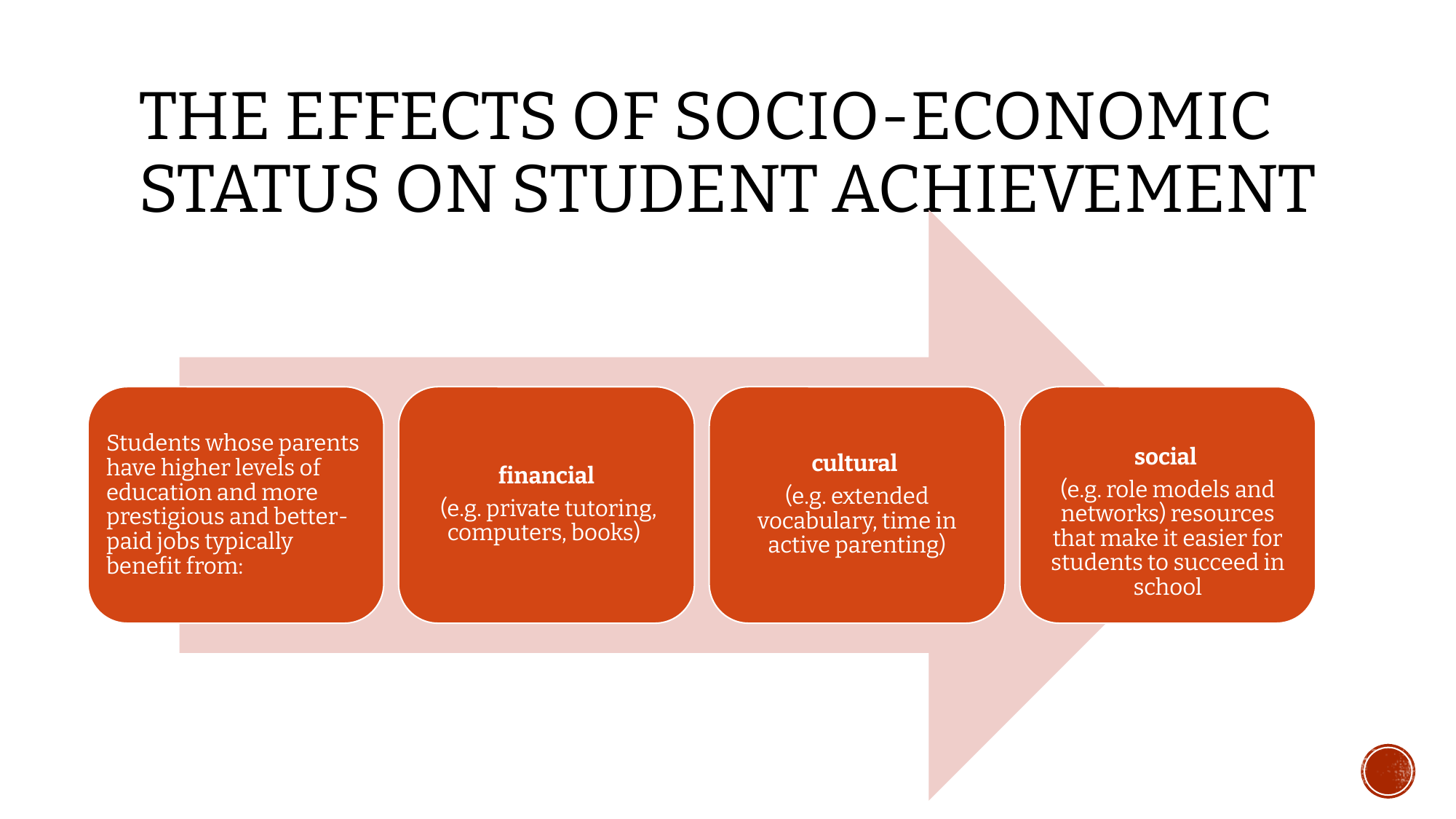

# THE EFFECTS OF SOCIO-ECONOMIC STATUS ON STUDENT ACHIEVEMENT

Students whose parents have higher levels of education and more prestigious and better-paid jobs typically benefit from:
financial
 (e.g. private tutoring, computers, books)
cultural
(e.g. extended vocabulary, time in active parenting)

social
(e.g. role models and networks) resources that make it easier for students to succeed in school